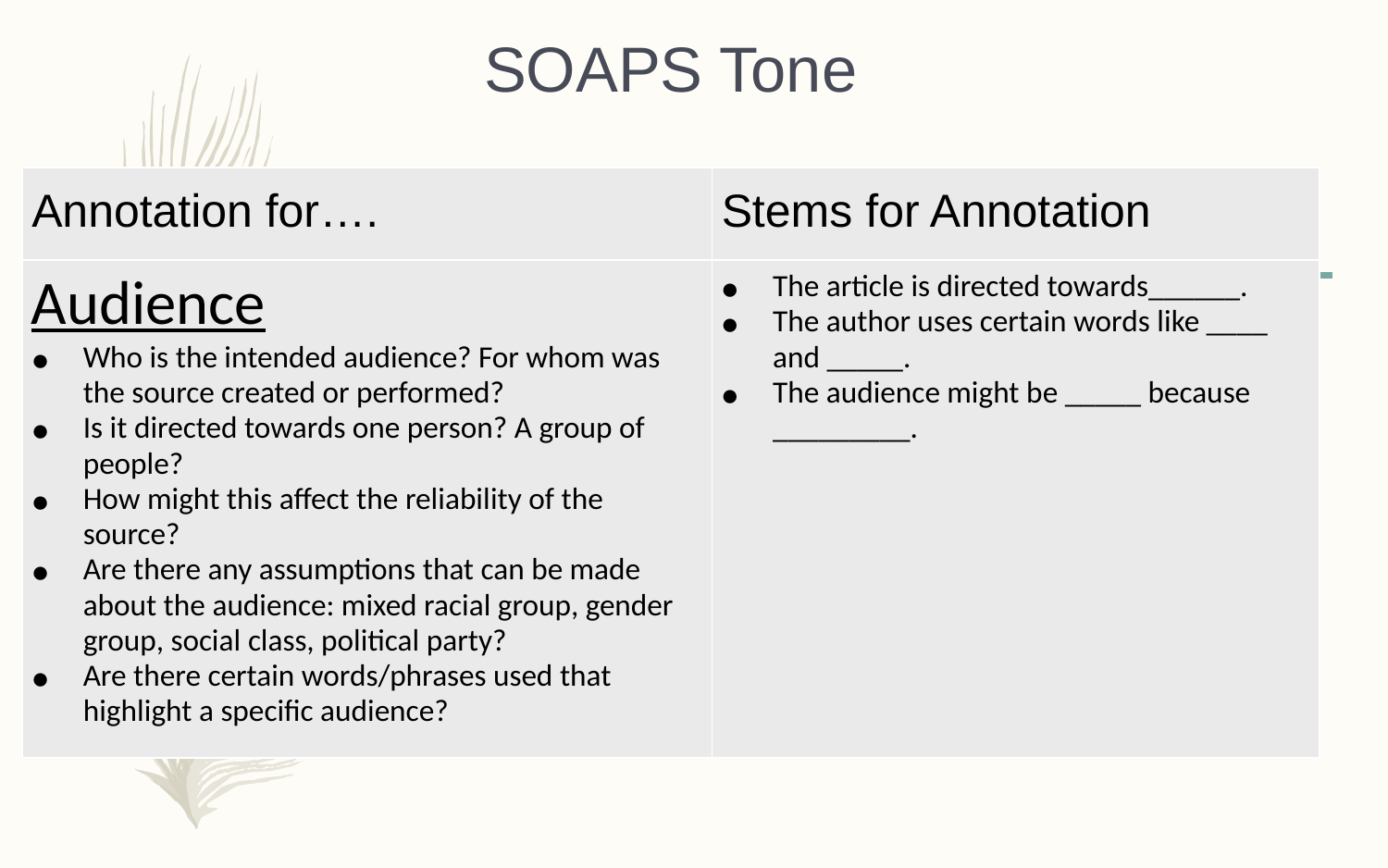

# SOAPS Tone
| Annotation for…. | Stems for Annotation |
| --- | --- |
| Audience Who is the intended audience? For whom was the source created or performed? Is it directed towards one person? A group of people? How might this affect the reliability of the source? Are there any assumptions that can be made about the audience: mixed racial group, gender group, social class, political party? Are there certain words/phrases used that highlight a specific audience? | The article is directed towards\_\_\_\_\_\_. The author uses certain words like \_\_\_\_ and \_\_\_\_\_. The audience might be \_\_\_\_\_ because \_\_\_\_\_\_\_\_\_. |